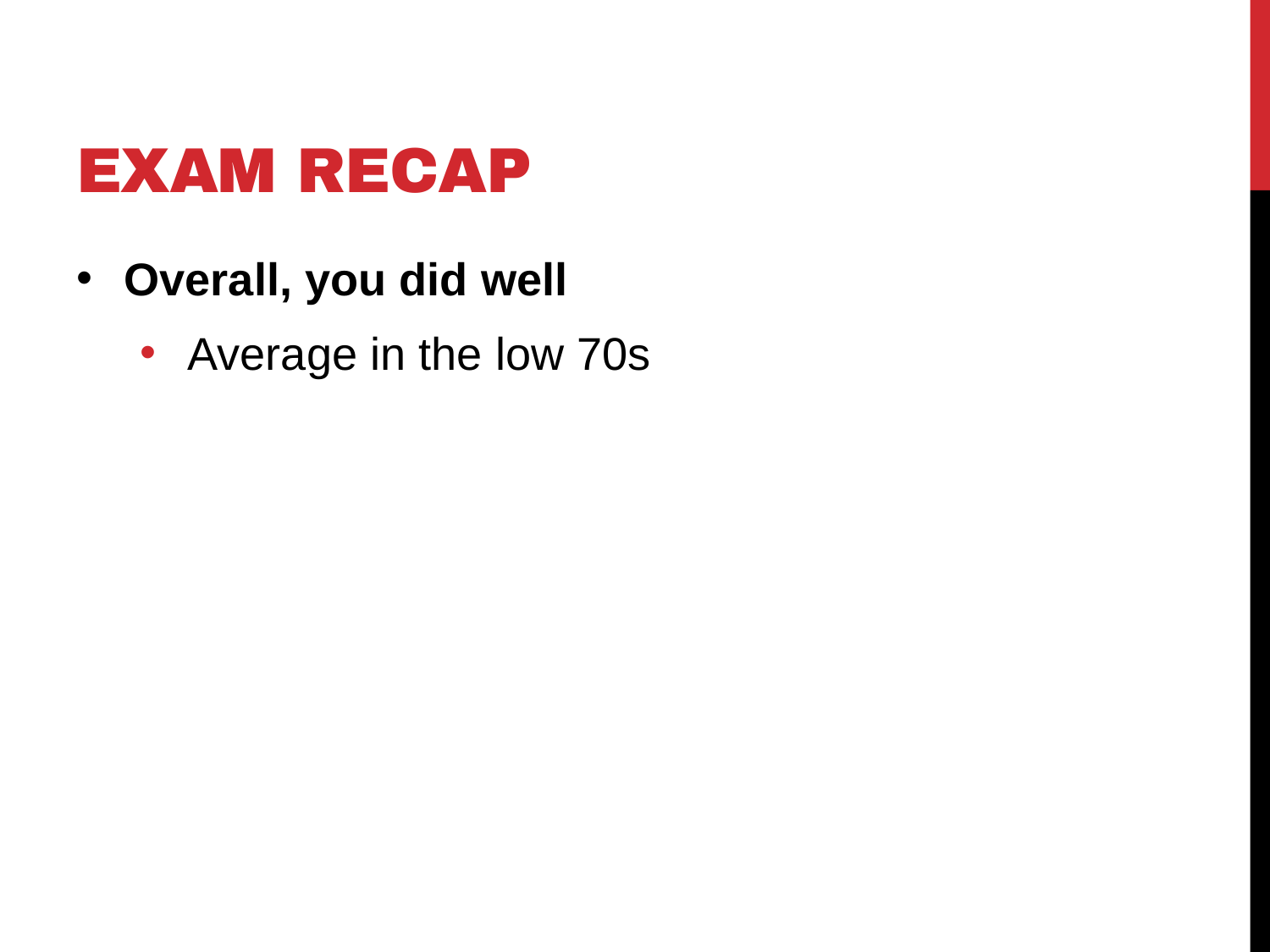

# Exam recap
Overall, you did well
Average in the low 70s